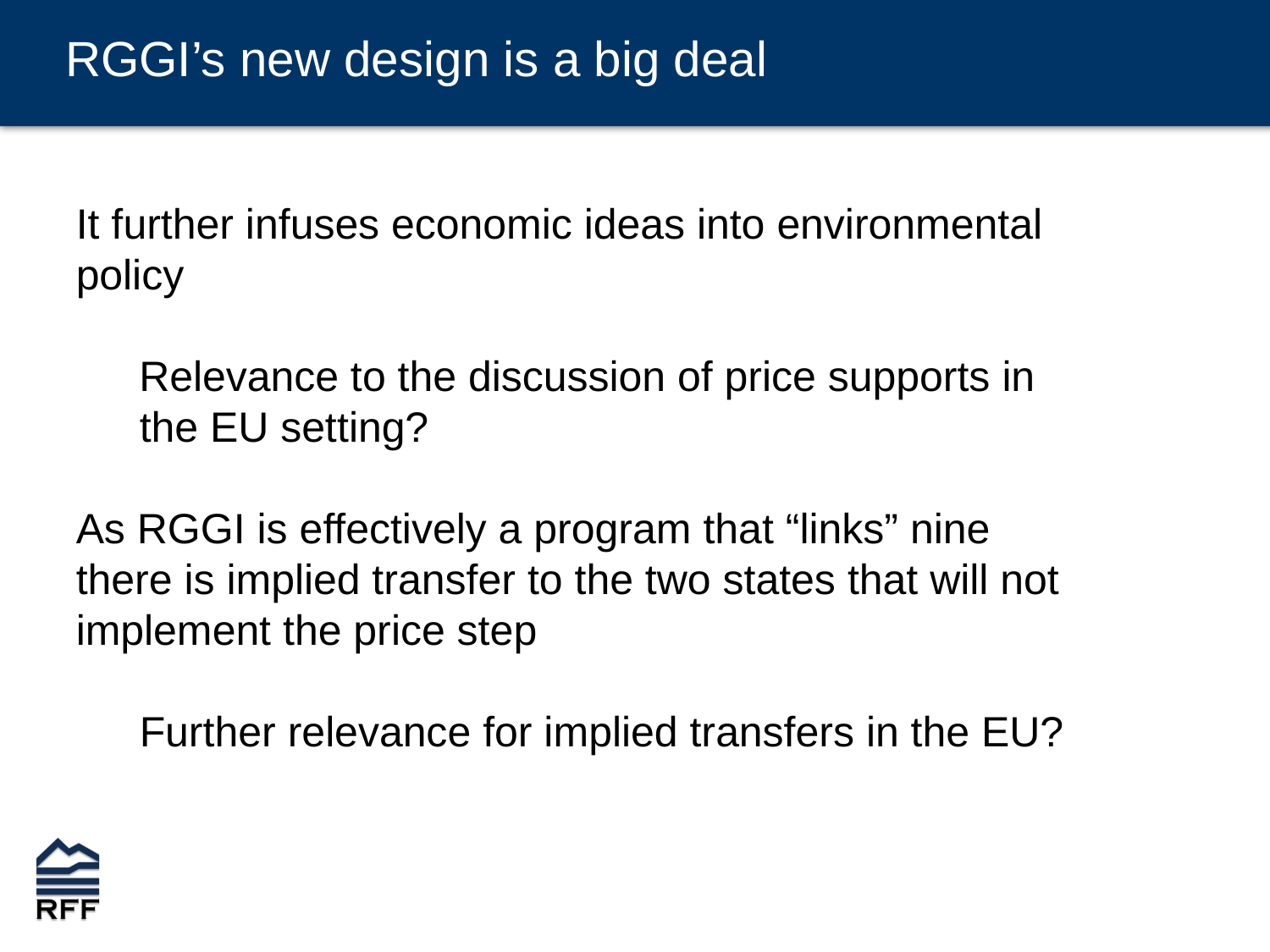

# RGGI’s new design is a big deal
It further infuses economic ideas into environmental policy

Relevance to the discussion of price supports in the EU setting?

As RGGI is effectively a program that “links” nine there is implied transfer to the two states that will not implement the price step

Further relevance for implied transfers in the EU?